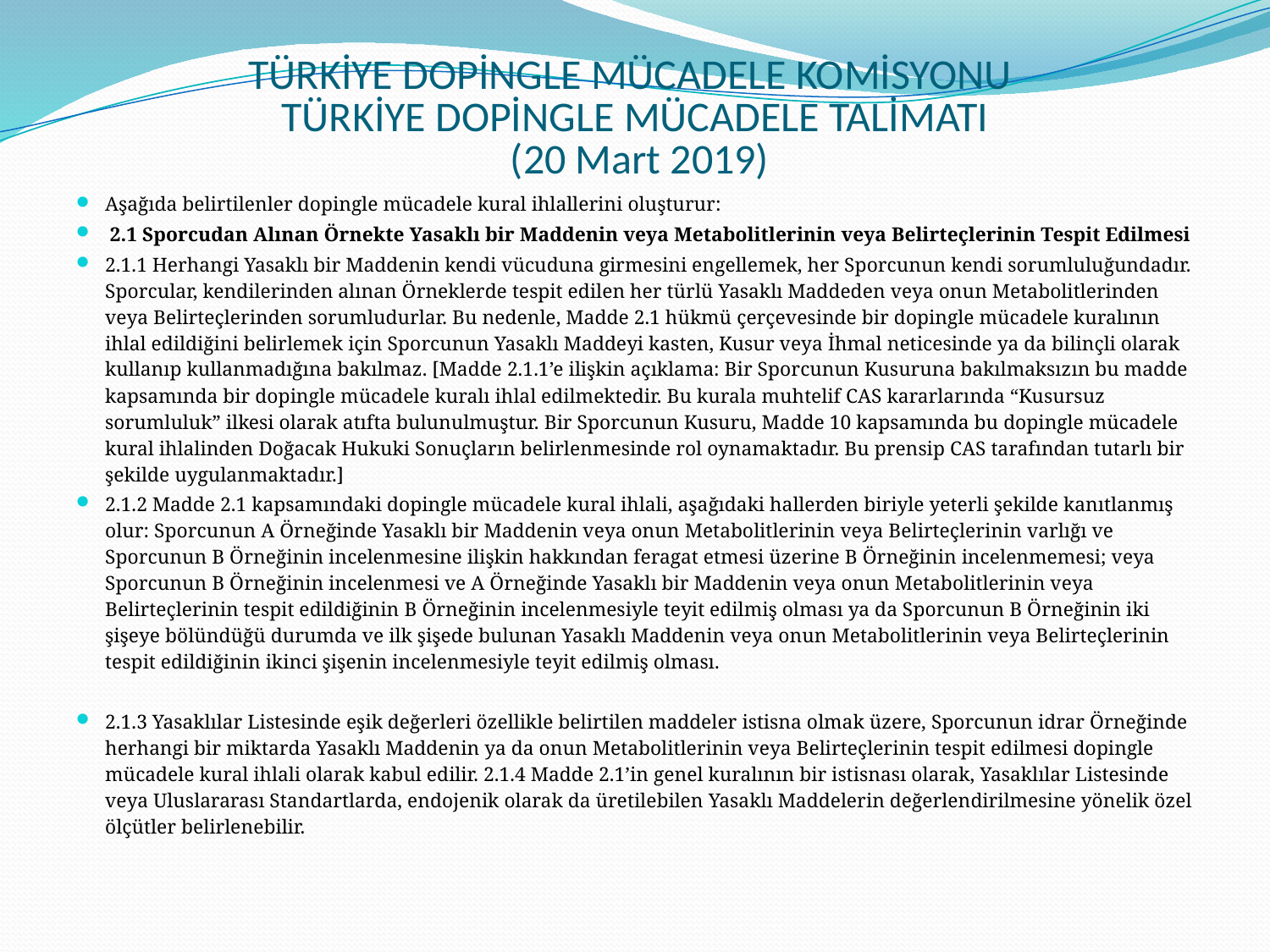

# TÜRKİYE DOPİNGLE MÜCADELE KOMİSYONU TÜRKİYE DOPİNGLE MÜCADELE TALİMATI (20 Mart 2019)
Aşağıda belirtilenler dopingle mücadele kural ihlallerini oluşturur:
 2.1 Sporcudan Alınan Örnekte Yasaklı bir Maddenin veya Metabolitlerinin veya Belirteçlerinin Tespit Edilmesi
2.1.1 Herhangi Yasaklı bir Maddenin kendi vücuduna girmesini engellemek, her Sporcunun kendi sorumluluğundadır. Sporcular, kendilerinden alınan Örneklerde tespit edilen her türlü Yasaklı Maddeden veya onun Metabolitlerinden veya Belirteçlerinden sorumludurlar. Bu nedenle, Madde 2.1 hükmü çerçevesinde bir dopingle mücadele kuralının ihlal edildiğini belirlemek için Sporcunun Yasaklı Maddeyi kasten, Kusur veya İhmal neticesinde ya da bilinçli olarak kullanıp kullanmadığına bakılmaz. [Madde 2.1.1’e ilişkin açıklama: Bir Sporcunun Kusuruna bakılmaksızın bu madde kapsamında bir dopingle mücadele kuralı ihlal edilmektedir. Bu kurala muhtelif CAS kararlarında “Kusursuz sorumluluk” ilkesi olarak atıfta bulunulmuştur. Bir Sporcunun Kusuru, Madde 10 kapsamında bu dopingle mücadele kural ihlalinden Doğacak Hukuki Sonuçların belirlenmesinde rol oynamaktadır. Bu prensip CAS tarafından tutarlı bir şekilde uygulanmaktadır.]
2.1.2 Madde 2.1 kapsamındaki dopingle mücadele kural ihlali, aşağıdaki hallerden biriyle yeterli şekilde kanıtlanmış olur: Sporcunun A Örneğinde Yasaklı bir Maddenin veya onun Metabolitlerinin veya Belirteçlerinin varlığı ve Sporcunun B Örneğinin incelenmesine ilişkin hakkından feragat etmesi üzerine B Örneğinin incelenmemesi; veya Sporcunun B Örneğinin incelenmesi ve A Örneğinde Yasaklı bir Maddenin veya onun Metabolitlerinin veya Belirteçlerinin tespit edildiğinin B Örneğinin incelenmesiyle teyit edilmiş olması ya da Sporcunun B Örneğinin iki şişeye bölündüğü durumda ve ilk şişede bulunan Yasaklı Maddenin veya onun Metabolitlerinin veya Belirteçlerinin tespit edildiğinin ikinci şişenin incelenmesiyle teyit edilmiş olması.

2.1.3 Yasaklılar Listesinde eşik değerleri özellikle belirtilen maddeler istisna olmak üzere, Sporcunun idrar Örneğinde herhangi bir miktarda Yasaklı Maddenin ya da onun Metabolitlerinin veya Belirteçlerinin tespit edilmesi dopingle mücadele kural ihlali olarak kabul edilir. 2.1.4 Madde 2.1’in genel kuralının bir istisnası olarak, Yasaklılar Listesinde veya Uluslararası Standartlarda, endojenik olarak da üretilebilen Yasaklı Maddelerin değerlendirilmesine yönelik özel ölçütler belirlenebilir.